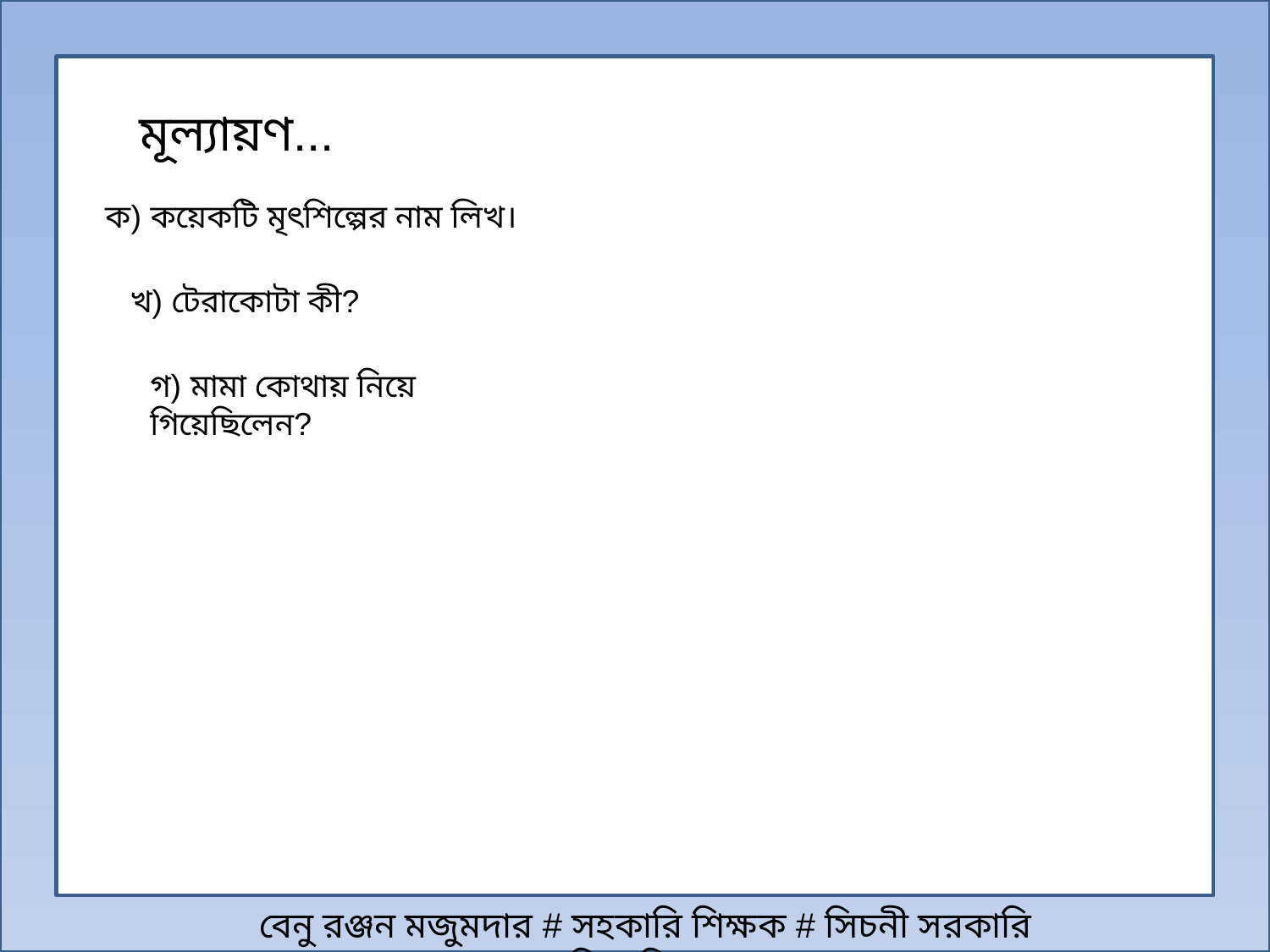

মূল্যায়ণ...
ক) কয়েকটি মৃৎশিল্পের নাম লিখ।
খ) টেরাকোটা কী?
গ) মামা কোথায় নিয়ে গিয়েছিলেন?
বেনু রঞ্জন মজুমদার # সহকারি শিক্ষক # সিচনী সরকারি প্রাথমিক বিদ্যালয়।